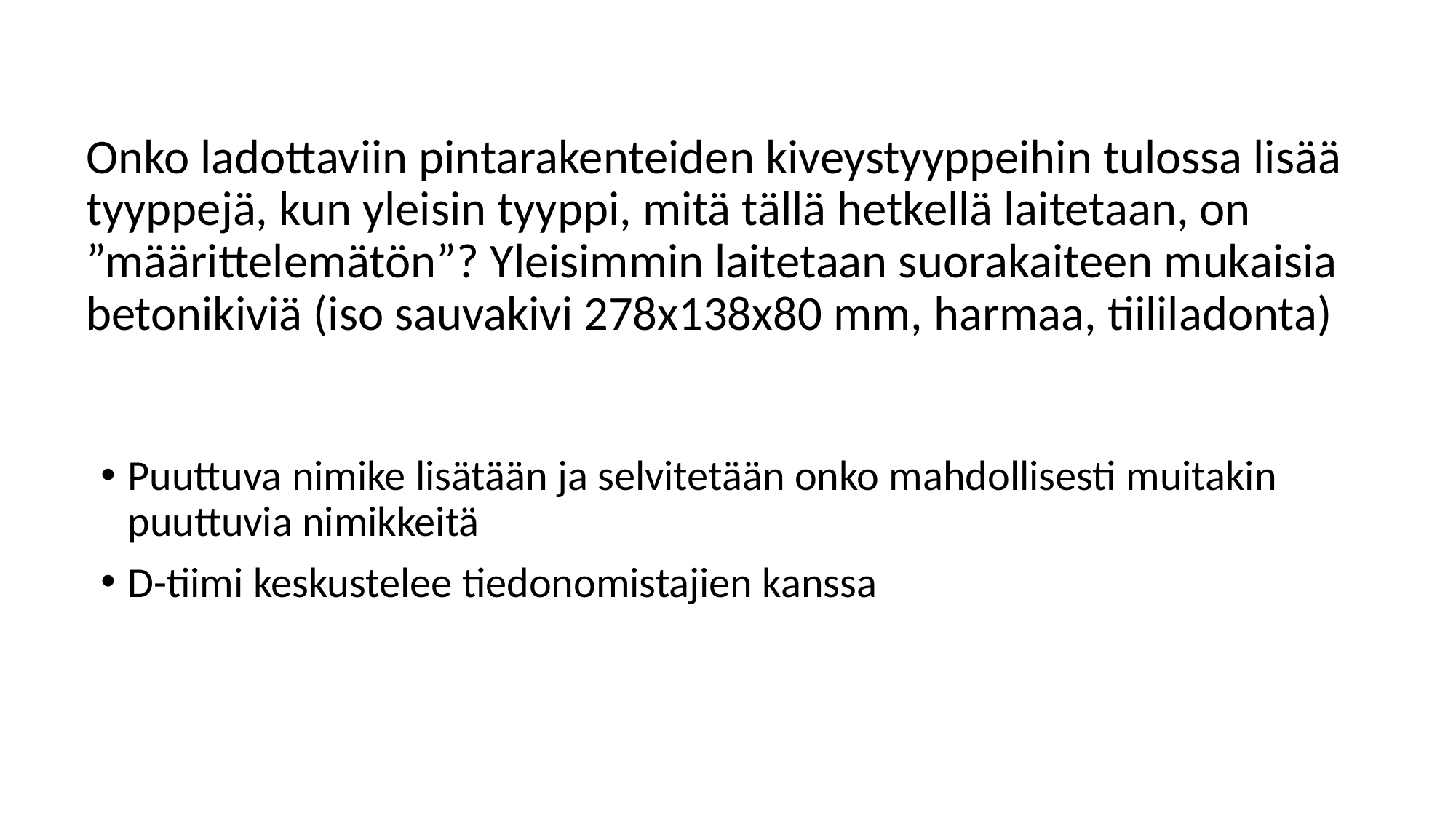

# Onko ladottaviin pintarakenteiden kiveystyyppeihin tulossa lisää tyyppejä, kun yleisin tyyppi, mitä tällä hetkellä laitetaan, on ”määrittelemätön”? Yleisimmin laitetaan suorakaiteen mukaisia betonikiviä (iso sauvakivi 278x138x80 mm, harmaa, tiililadonta)
Puuttuva nimike lisätään ja selvitetään onko mahdollisesti muitakin puuttuvia nimikkeitä
D-tiimi keskustelee tiedonomistajien kanssa